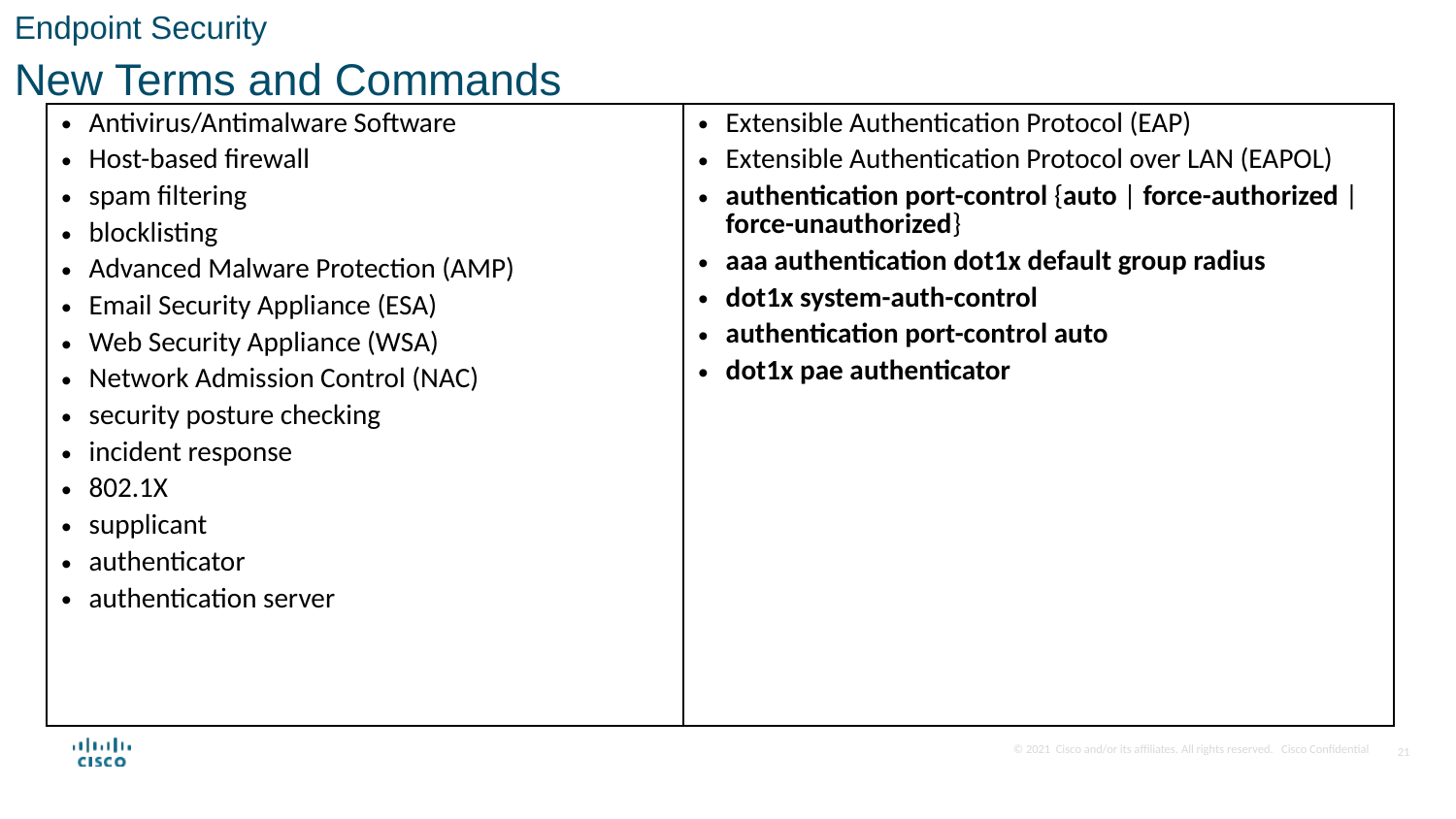

Endpoint Security
New Terms and Commands
| Antivirus/Antimalware Software Host-based firewall spam filtering blocklisting Advanced Malware Protection (AMP) Email Security Appliance (ESA) Web Security Appliance (WSA) Network Admission Control (NAC) security posture checking incident response 802.1X supplicant authenticator authentication server | Extensible Authentication Protocol (EAP) Extensible Authentication Protocol over LAN (EAPOL) authentication port-control {auto | force-authorized | force-unauthorized} aaa authentication dot1x default group radius dot1x system-auth-control authentication port-control auto dot1x pae authenticator |
| --- | --- |
21